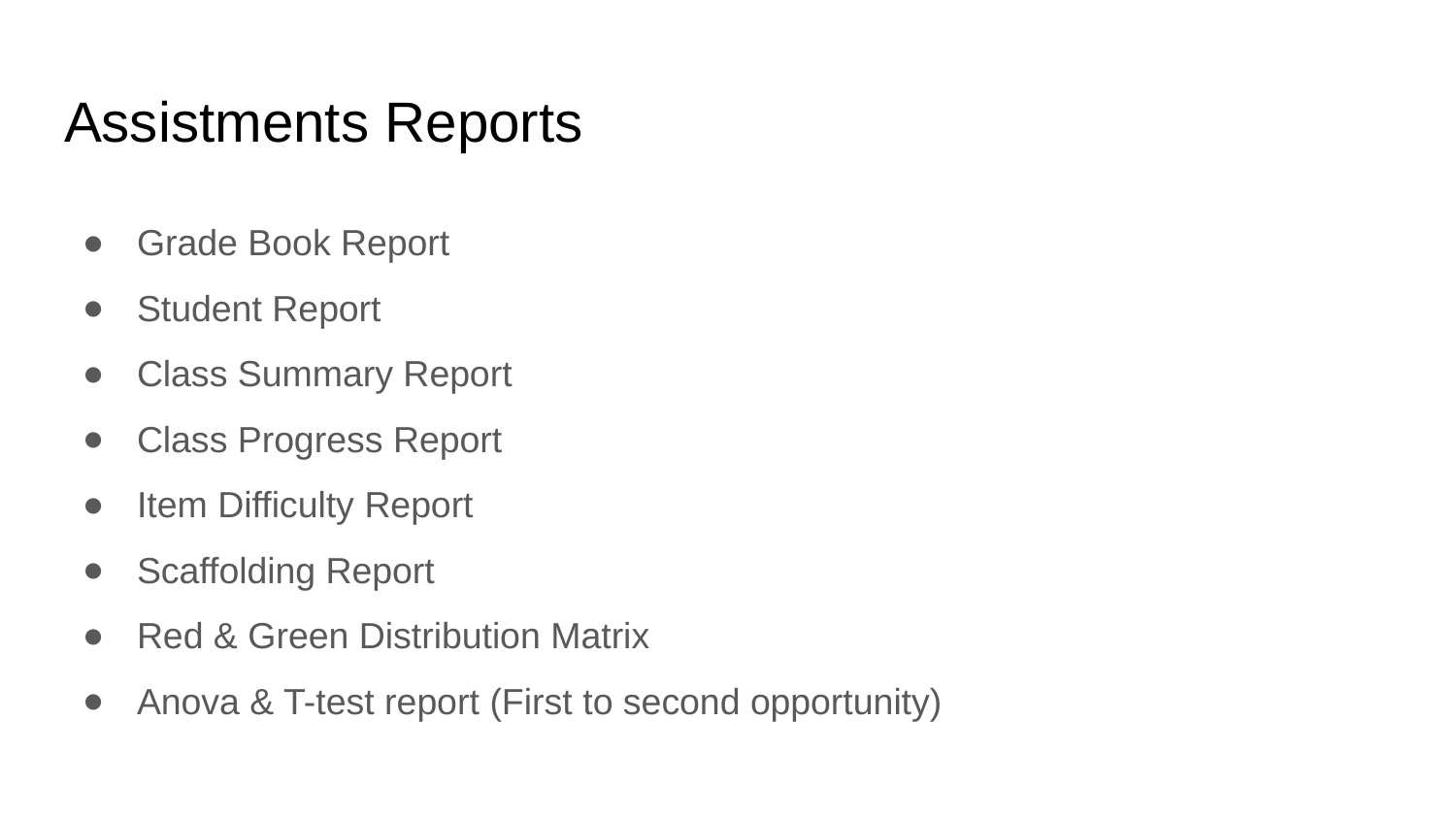

# Assistments Reports
Grade Book Report
Student Report
Class Summary Report
Class Progress Report
Item Difficulty Report
Scaffolding Report
Red & Green Distribution Matrix
Anova & T-test report (First to second opportunity)